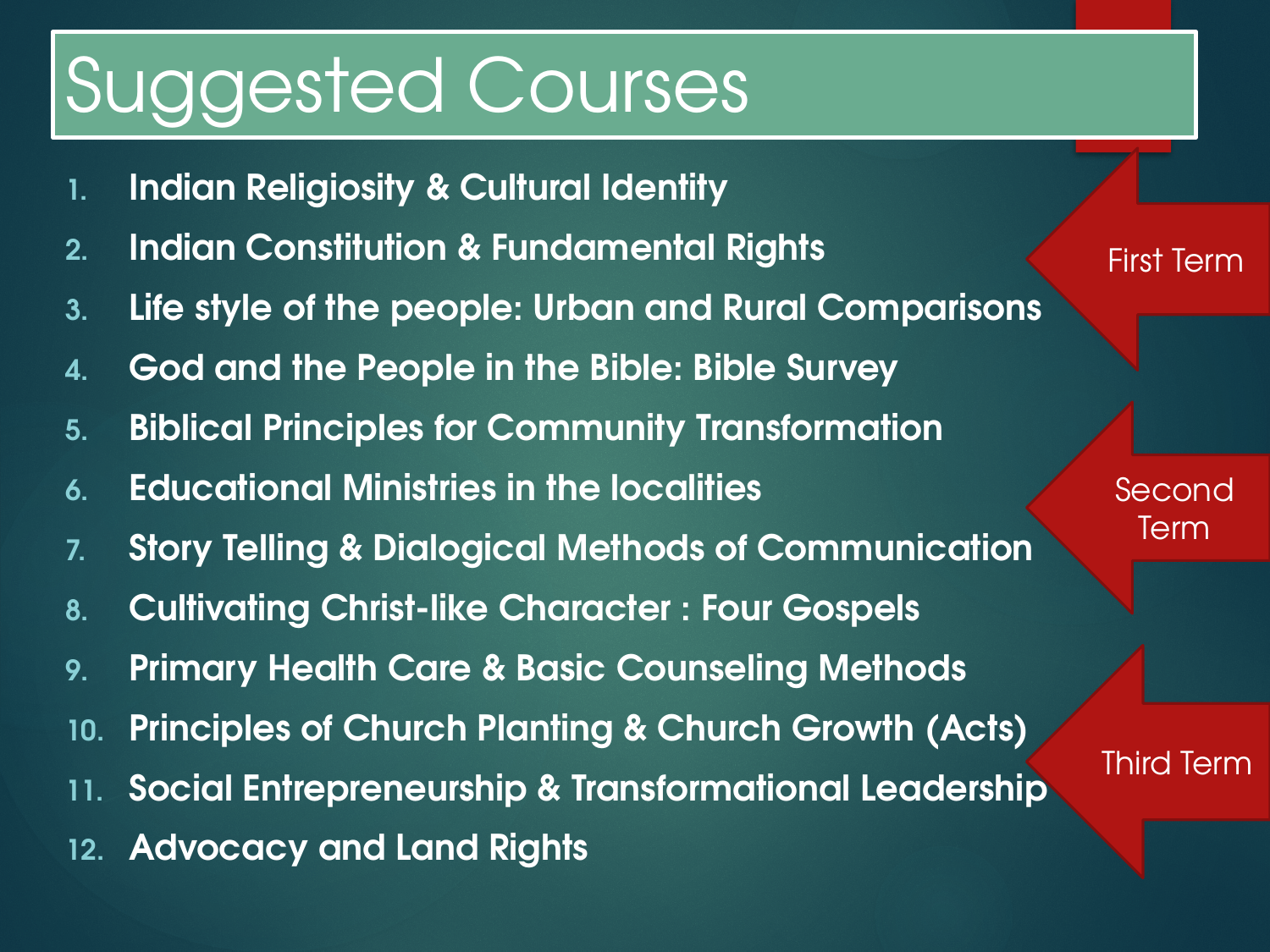

# Suggested Courses
First Term
Indian Religiosity & Cultural Identity
Indian Constitution & Fundamental Rights
Life style of the people: Urban and Rural Comparisons
God and the People in the Bible: Bible Survey
Biblical Principles for Community Transformation
Educational Ministries in the localities
Story Telling & Dialogical Methods of Communication
Cultivating Christ-like Character : Four Gospels
Primary Health Care & Basic Counseling Methods
Principles of Church Planting & Church Growth (Acts)
Social Entrepreneurship & Transformational Leadership
Advocacy and Land Rights

Second Term
Third Term